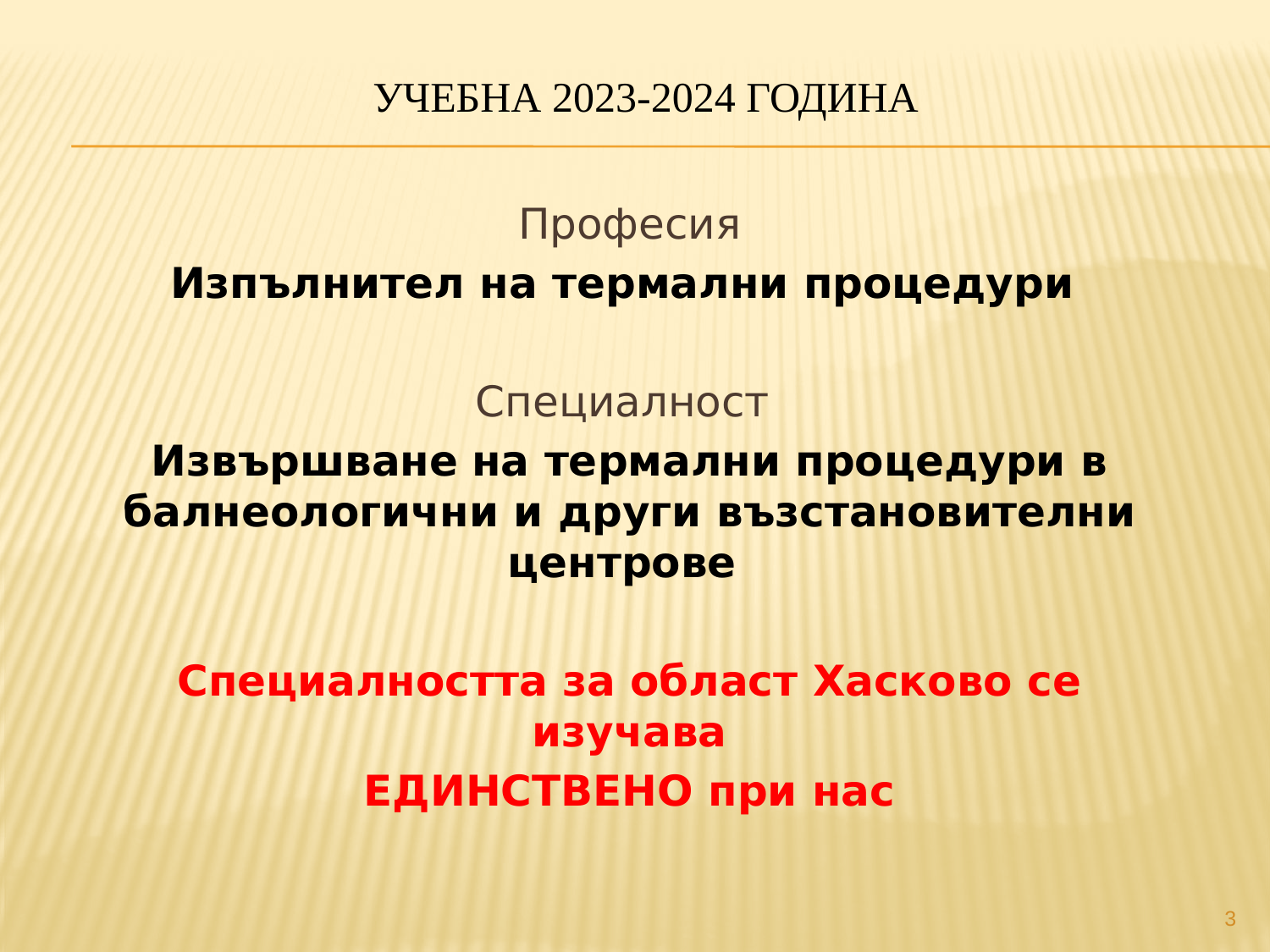

УЧЕБНА 2023-2024 ГОДИНА
Професия
Изпълнител на термални процедури

Специалност
Извършване на термални процедури в балнеологични и други възстановителни центрове

Специалността за област Хасково се изучава
ЕДИНСТВЕНО при нас
3